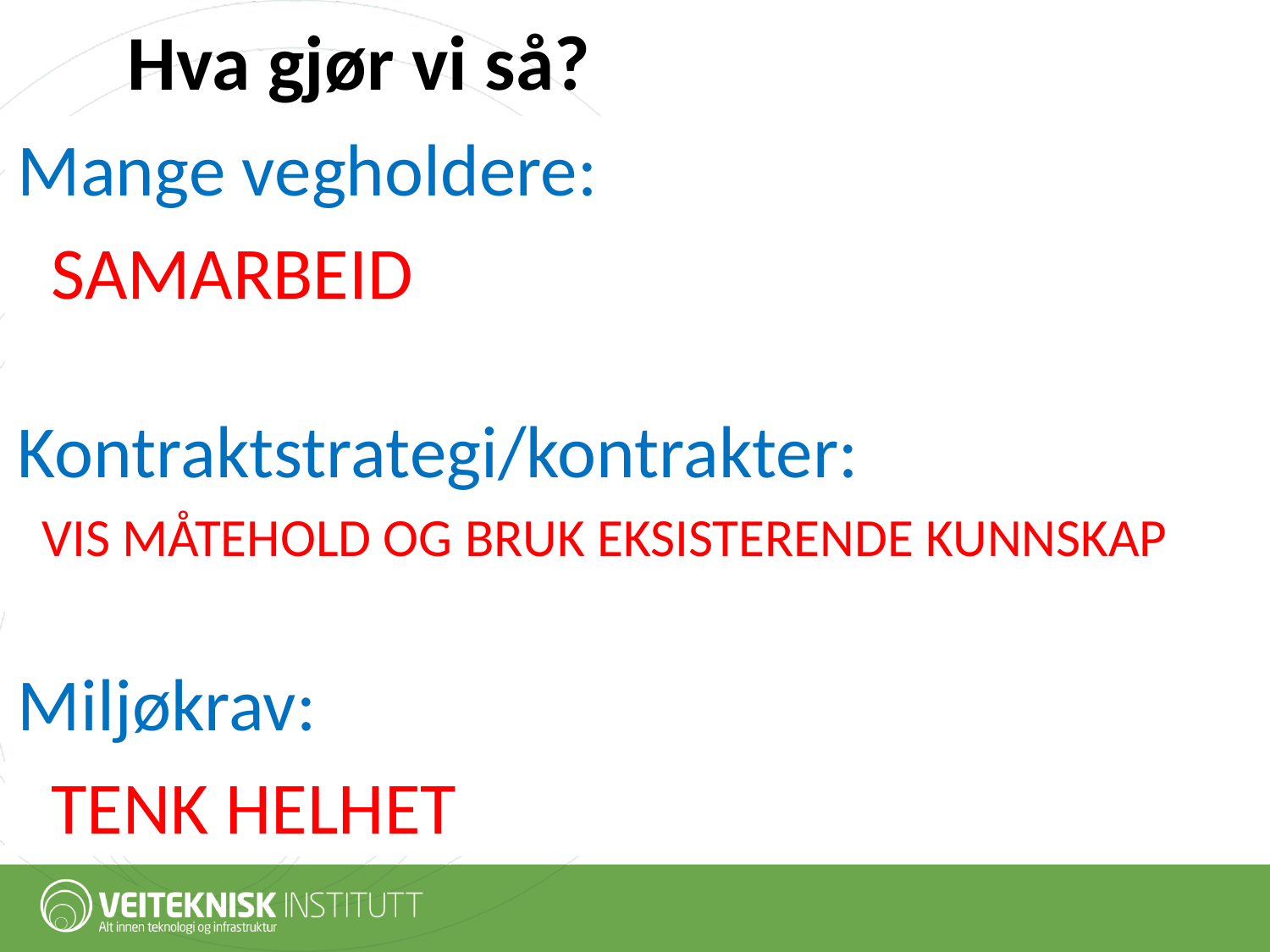

Hva gjør vi så?
Mange vegholdere:
  SAMARBEID

Kontraktstrategi/kontrakter:
  Vis måtehold og bruk eksisterende kunnskap

Miljøkrav:
  TENK HELHET